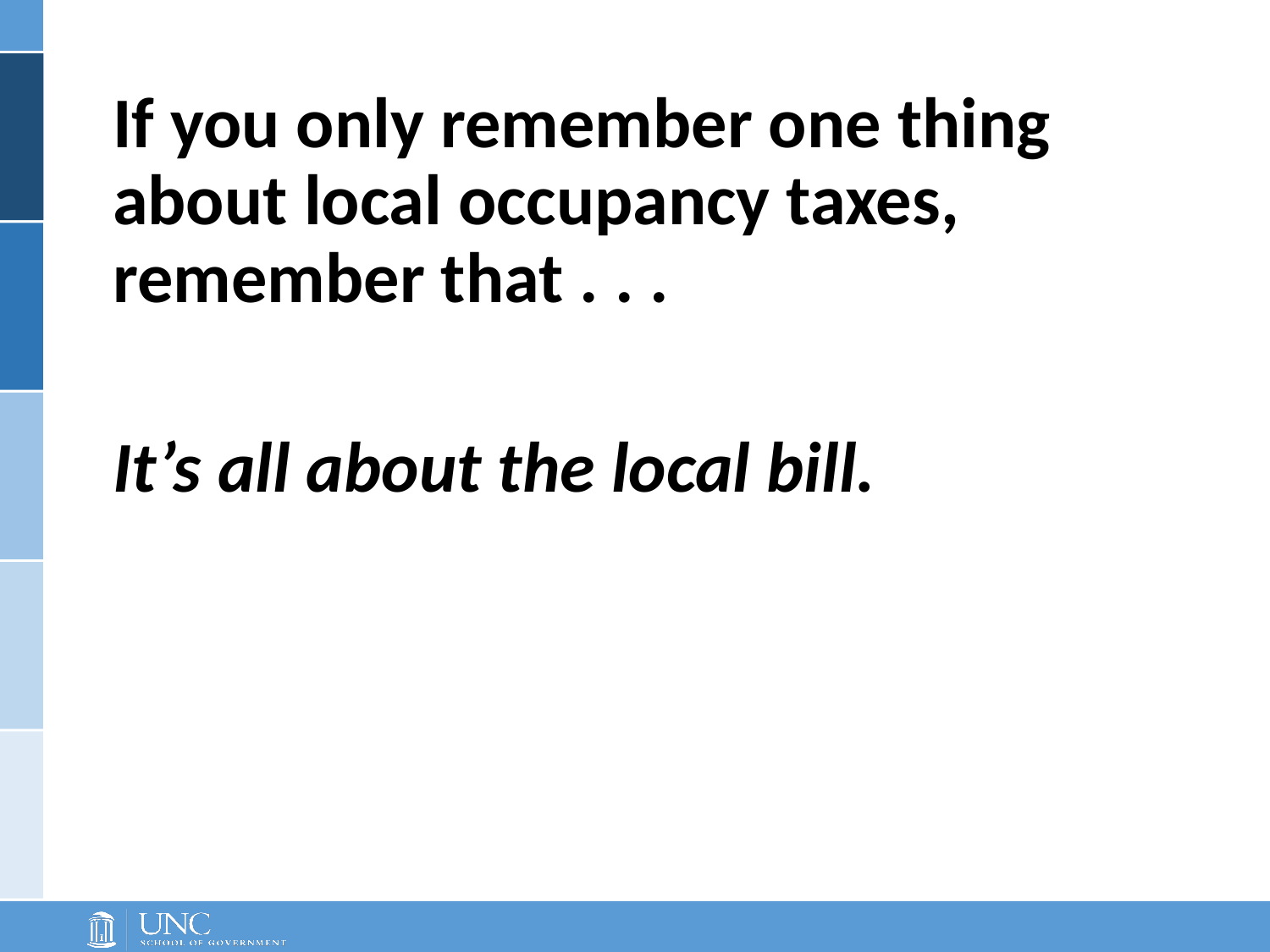

If you only remember one thing about local occupancy taxes, remember that . . .

It’s all about the local bill.